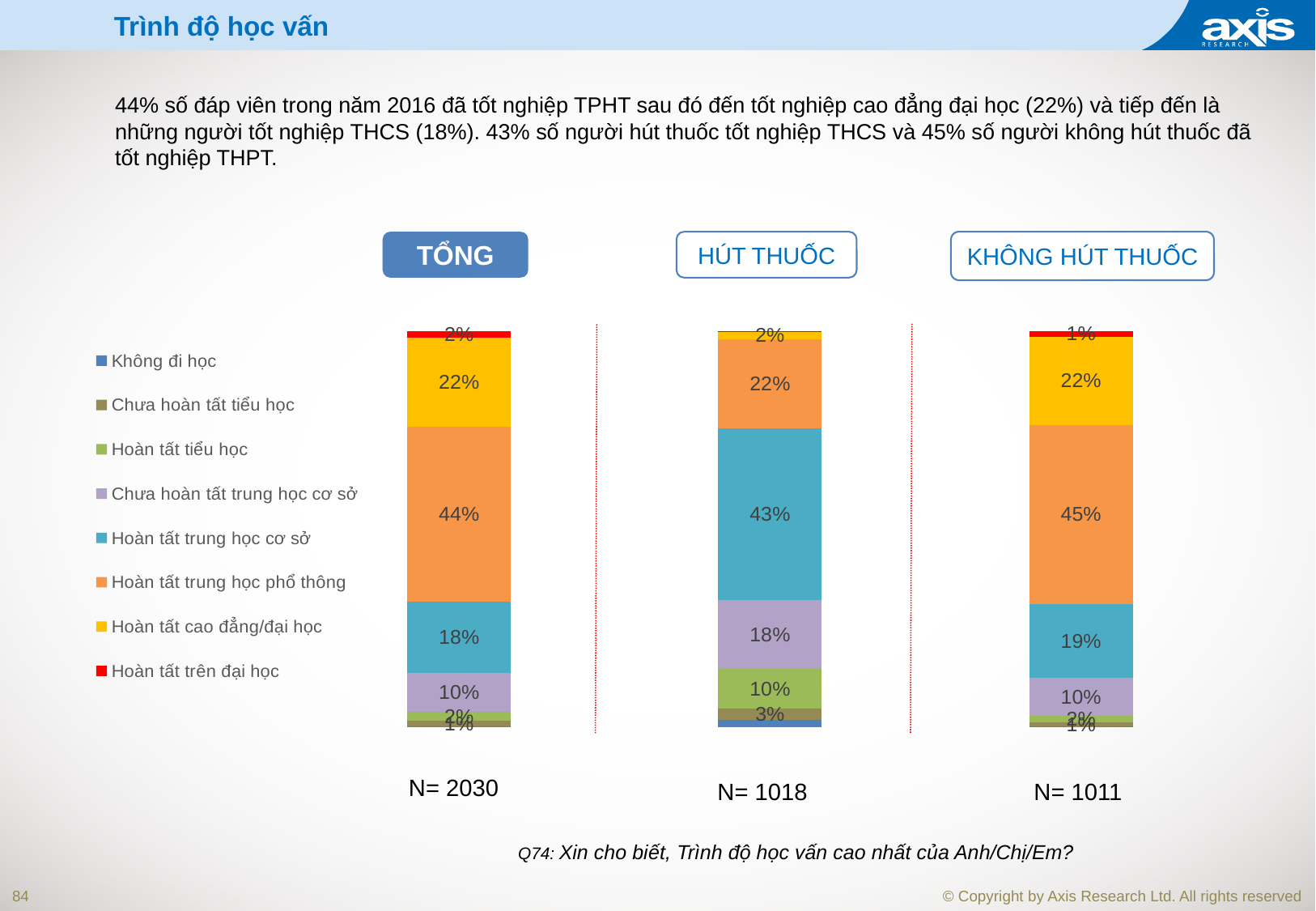

Trình độ học vấn
44% số đáp viên trong năm 2016 đã tốt nghiệp TPHT sau đó đến tốt nghiệp cao đẳng đại học (22%) và tiếp đến là những người tốt nghiệp THCS (18%). 43% số người hút thuốc tốt nghiệp THCS và 45% số người không hút thuốc đã tốt nghiệp THPT.

### Chart

| Category | Không đi học  | Chưa hoàn tất tiểu học | Hoàn tất tiểu học | Chưa hoàn tất trung học cơ sở | Hoàn tất trung học cơ sở | Hoàn tất trung học phổ thông | Hoàn tất cao đẳng/đại học | Hoàn tất trên đại học |
|---|---|---|---|---|---|---|---|---|
| Total 2016 | 0.001 | 0.014 | 0.022 | 0.098 | 0.181 | 0.442 | 0.224 | 0.017 |
| Smoker 2016 | 0.017 | 0.029 | 0.1 | 0.175 | 0.434 | 0.224 | 0.021 | 0.001 |
| Non-smoker 2016 | 0.001 | 0.01 | 0.016 | 0.096 | 0.187 | 0.451 | 0.224 | 0.014 |
KHÔNG HÚT THUỐC
TỔNG
HÚT THUỐC

N= 2030
N= 1011
N= 1018
Q74: Xin cho biết, Trình độ học vấn cao nhất của Anh/Chị/Em?
84